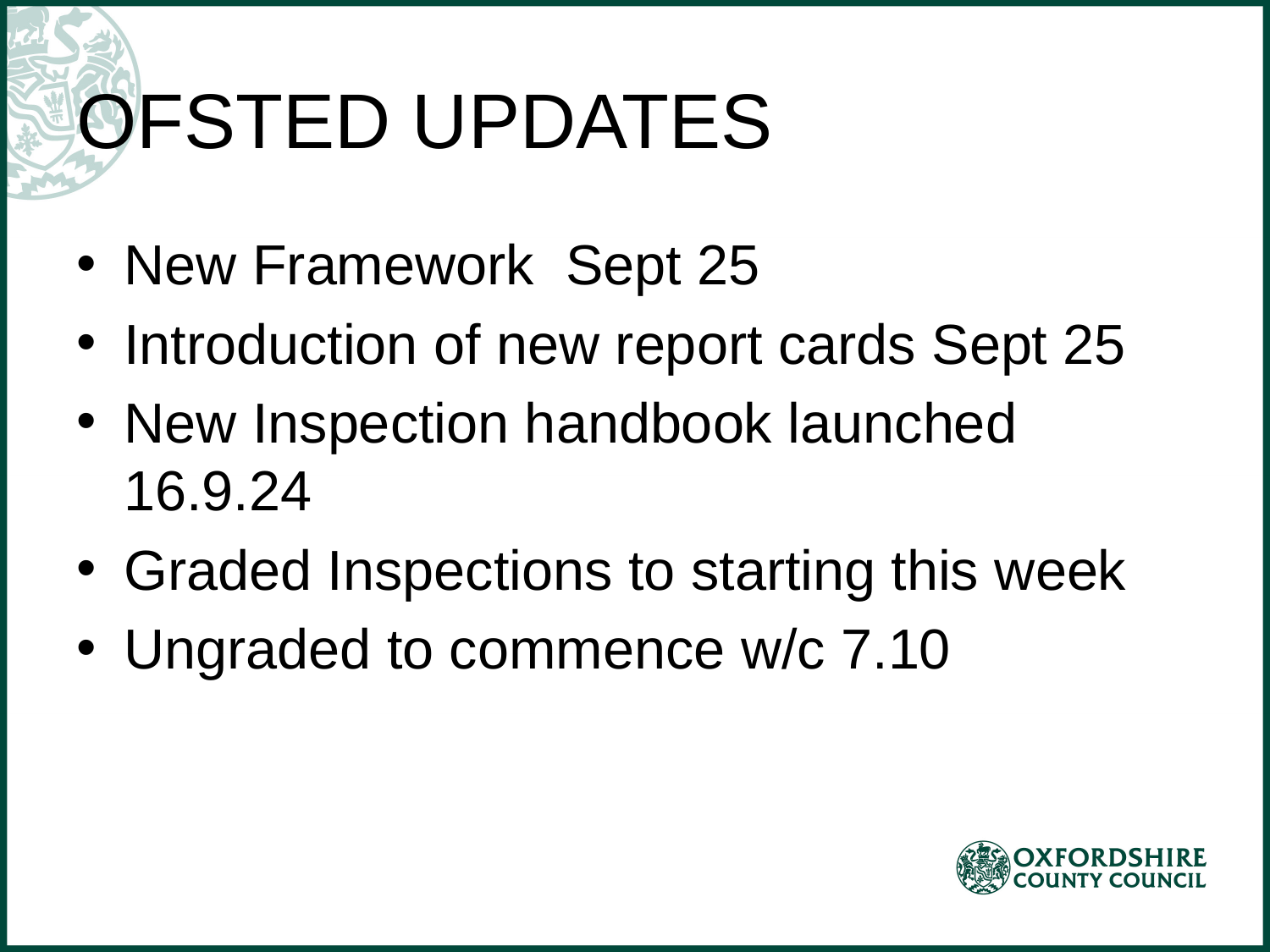

# OFSTED UPDATES
New Framework  Sept 25
Introduction of new report cards Sept 25
New Inspection handbook launched 16.9.24
Graded Inspections to starting this week
Ungraded to commence w/c 7.10